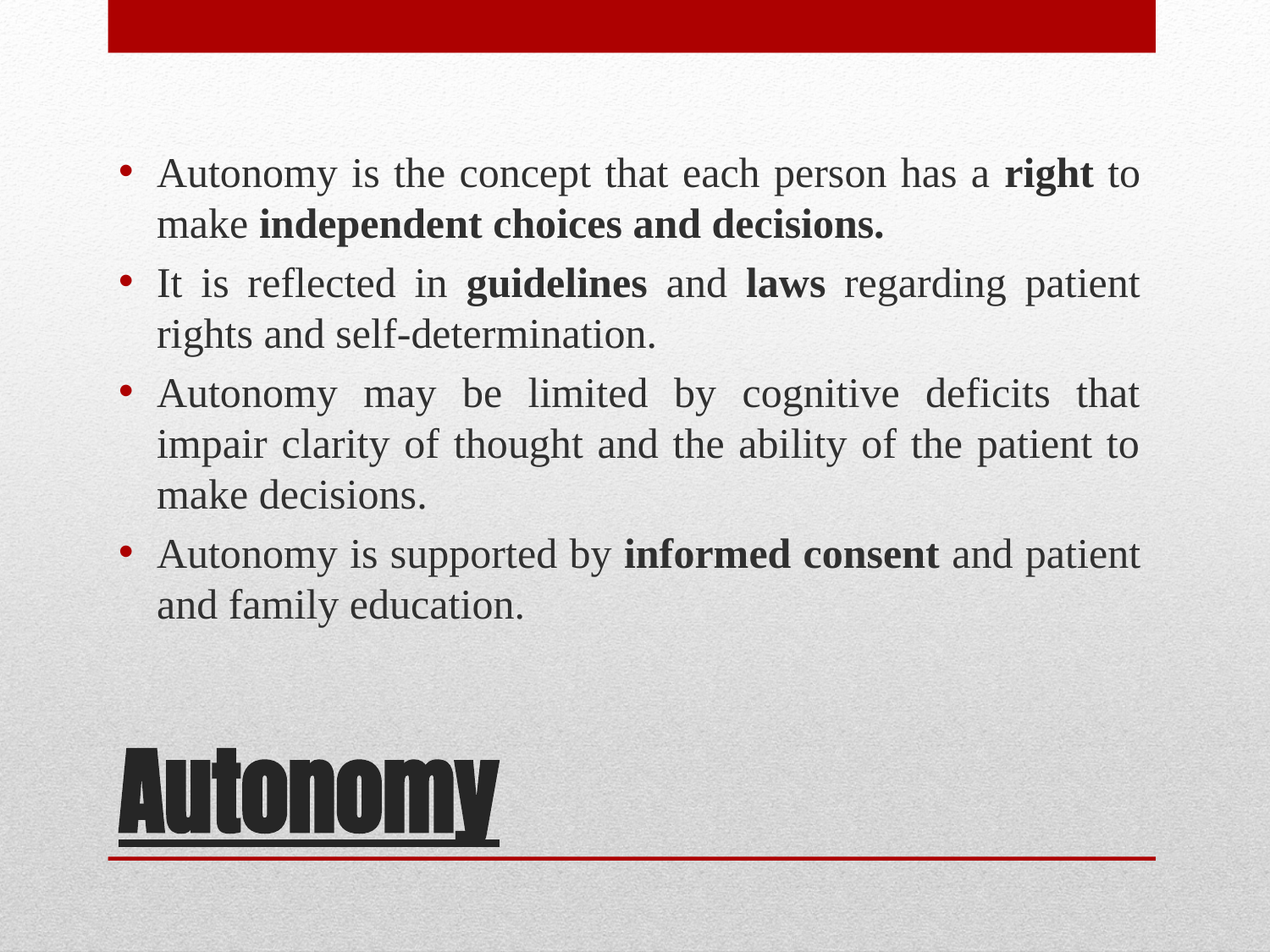

Autonomy is the concept that each person has a right to make independent choices and decisions.
It is reflected in guidelines and laws regarding patient rights and self-determination.
Autonomy may be limited by cognitive deficits that impair clarity of thought and the ability of the patient to make decisions.
Autonomy is supported by informed consent and patient and family education.
# Autonomy